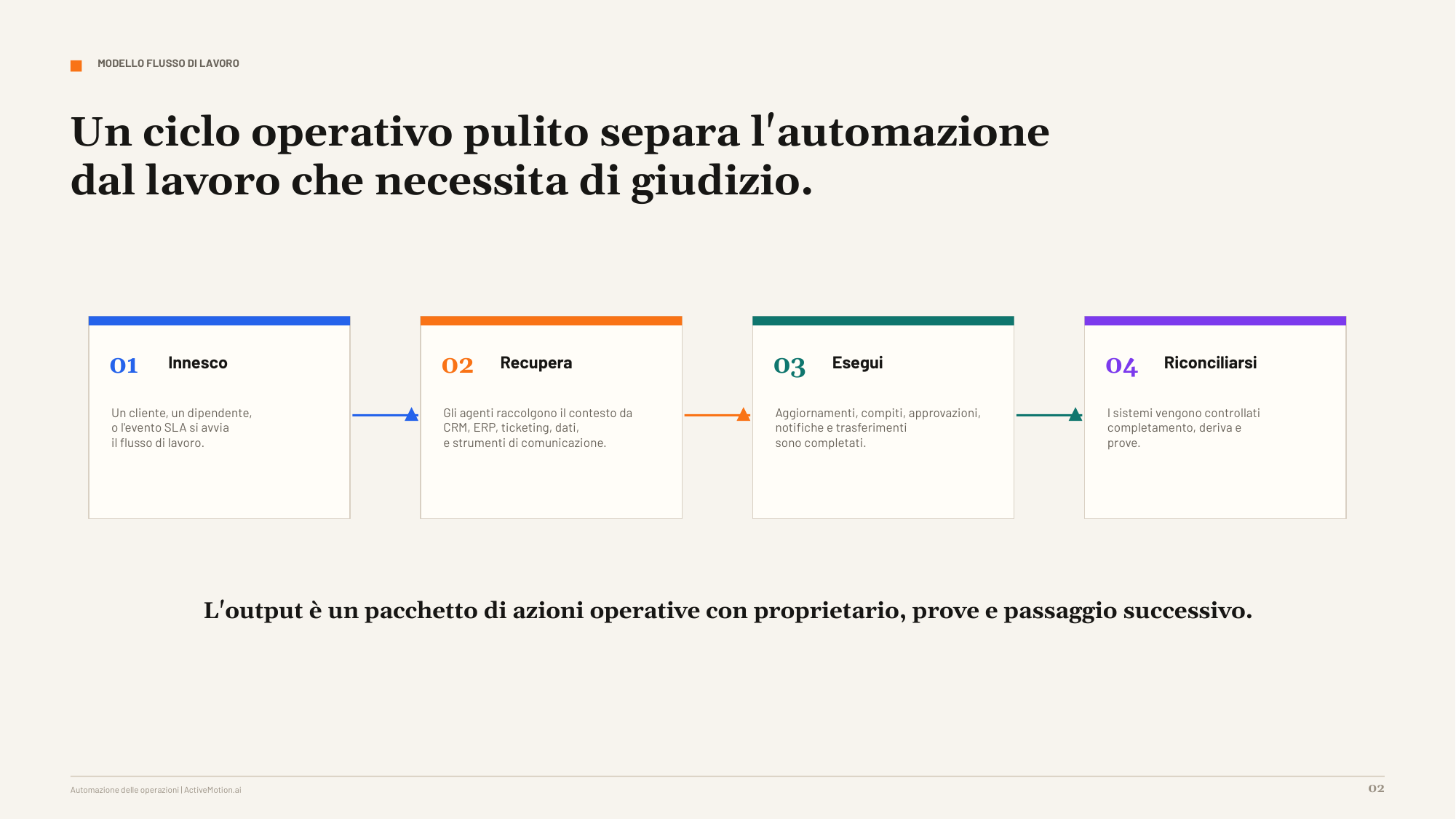

MODELLO FLUSSO DI LAVORO

Un ciclo operativo pulito separa l'automazione dal lavoro che necessita di giudizio.

01
02
03
04
Innesco
Recupera
Esegui
Riconciliarsi
Un cliente, un dipendente,
o l'evento SLA si avvia
il flusso di lavoro.
Gli agenti raccolgono il contesto da
CRM, ERP, ticketing, dati,
e strumenti di comunicazione.
Aggiornamenti, compiti, approvazioni,
notifiche e trasferimenti
sono completati.
I sistemi vengono controllati
completamento, deriva e
prove.

L'output è un pacchetto di azioni operative con proprietario, prove e passaggio successivo.

02
Automazione delle operazioni | ActiveMotion.ai